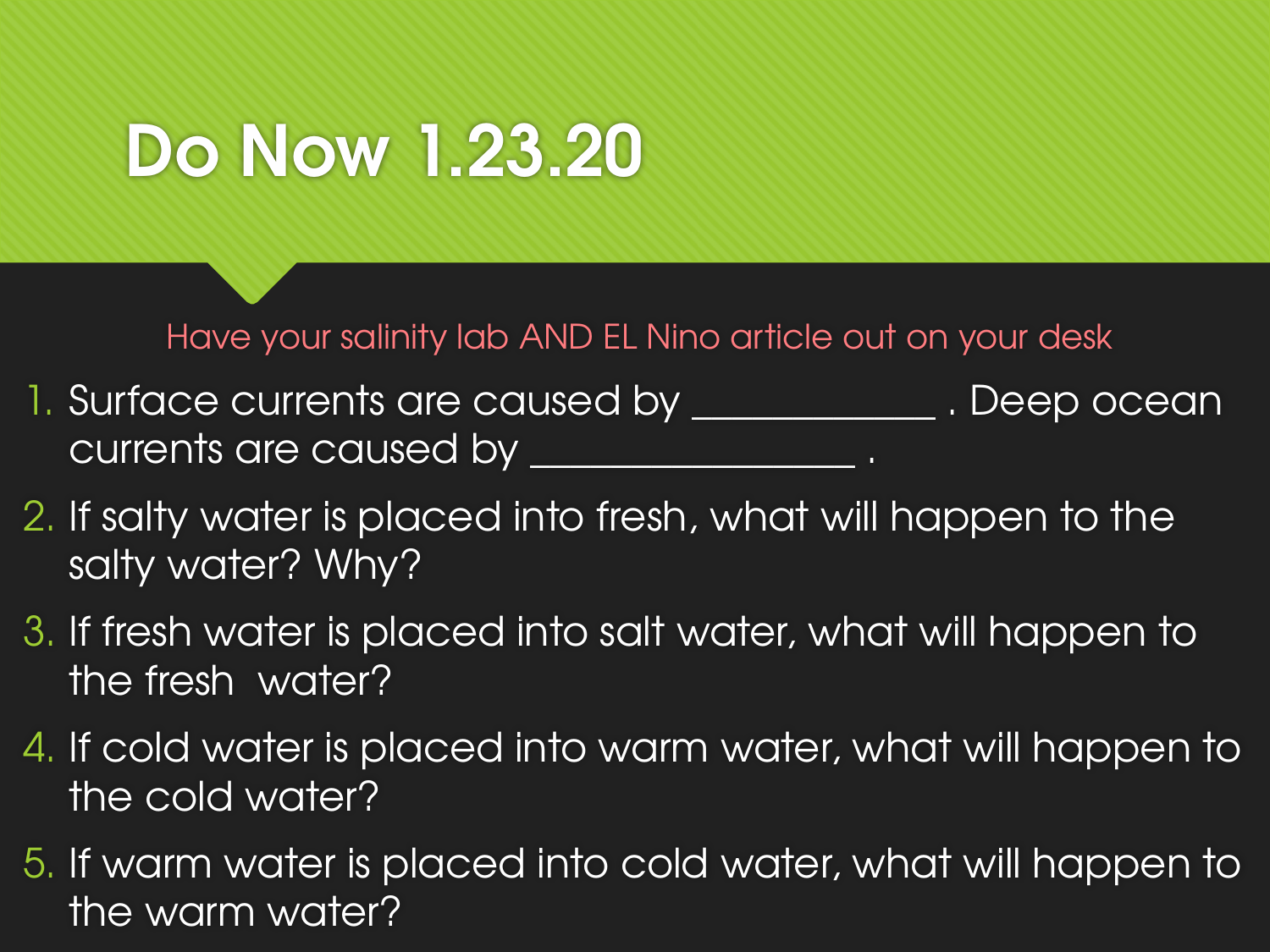

# Do Now 1.23.20
Have your salinity lab AND EL Nino article out on your desk
Surface currents are caused by ____________ . Deep ocean  currents are caused by ________________ .
If salty water is placed into fresh, what will happen to the salty water? Why?
If fresh water is placed into salt water, what will happen to the fresh  water?
If cold water is placed into warm water, what will happen to the cold water?
If warm water is placed into cold water, what will happen to the warm water?